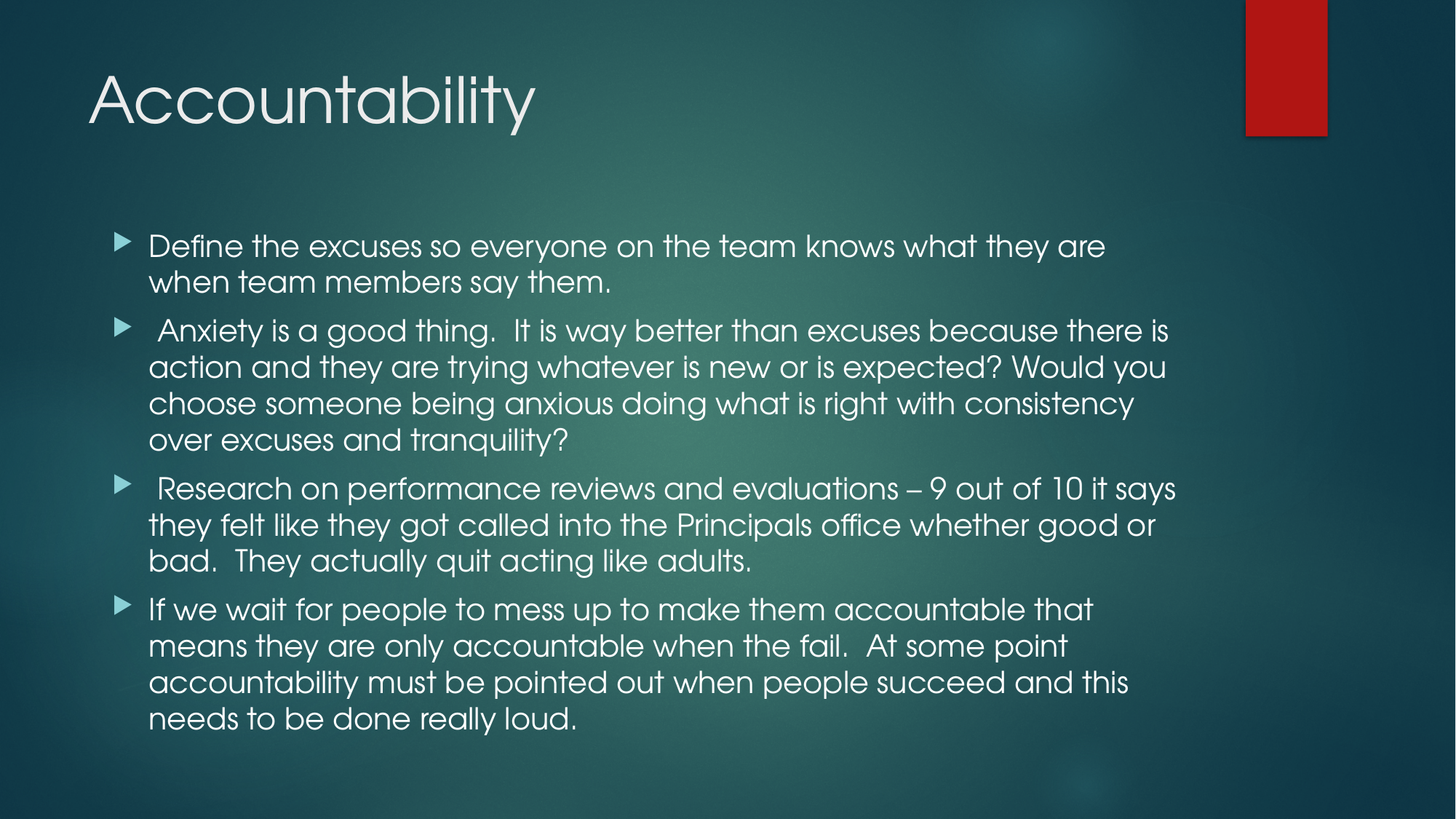

# Accountability
Define the excuses so everyone on the team knows what they are when team members say them.
 Anxiety is a good thing.  It is way better than excuses because there is action and they are trying whatever is new or is expected? Would you choose someone being anxious doing what is right with consistency over excuses and tranquility?
 Research on performance reviews and evaluations – 9 out of 10 it says they felt like they got called into the Principals office whether good or bad.  They actually quit acting like adults.
If we wait for people to mess up to make them accountable that means they are only accountable when the fail.  At some point accountability must be pointed out when people succeed and this needs to be done really loud.